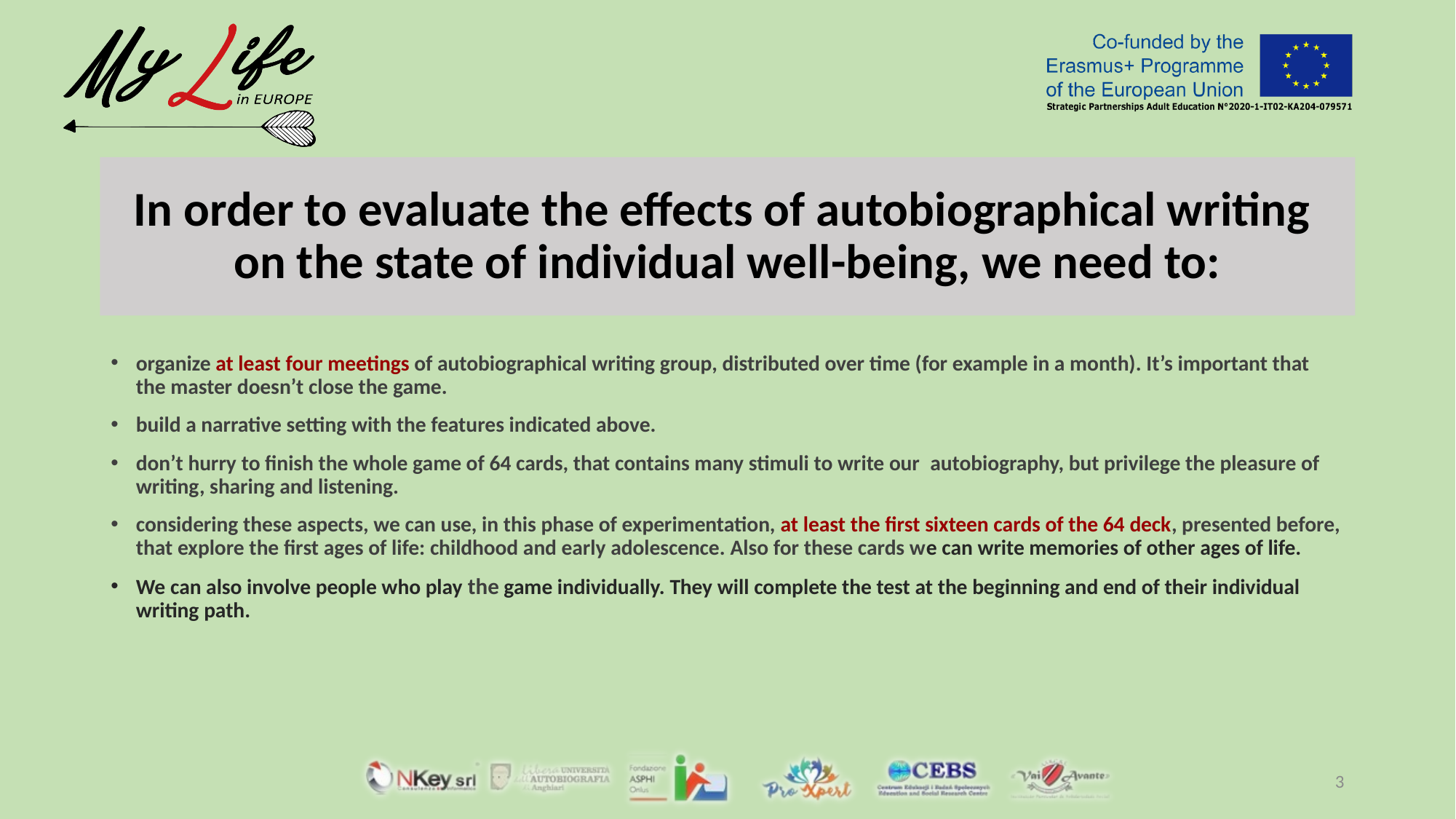

# In order to evaluate the effects of autobiographical writing on the state of individual well-being, we need to:

organize at least four meetings of autobiographical writing group, distributed over time (for example in a month). It’s important that the master doesn’t close the game.
build a narrative setting with the features indicated above.
don’t hurry to finish the whole game of 64 cards, that contains many stimuli to write our  autobiography, but privilege the pleasure of writing, sharing and listening.
considering these aspects, we can use, in this phase of experimentation, at least the first sixteen cards of the 64 deck, presented before, that explore the first ages of life: childhood and early adolescence. Also for these cards we can write memories of other ages of life.
We can also involve people who play the game individually. They will complete the test at the beginning and end of their individual writing path.

3